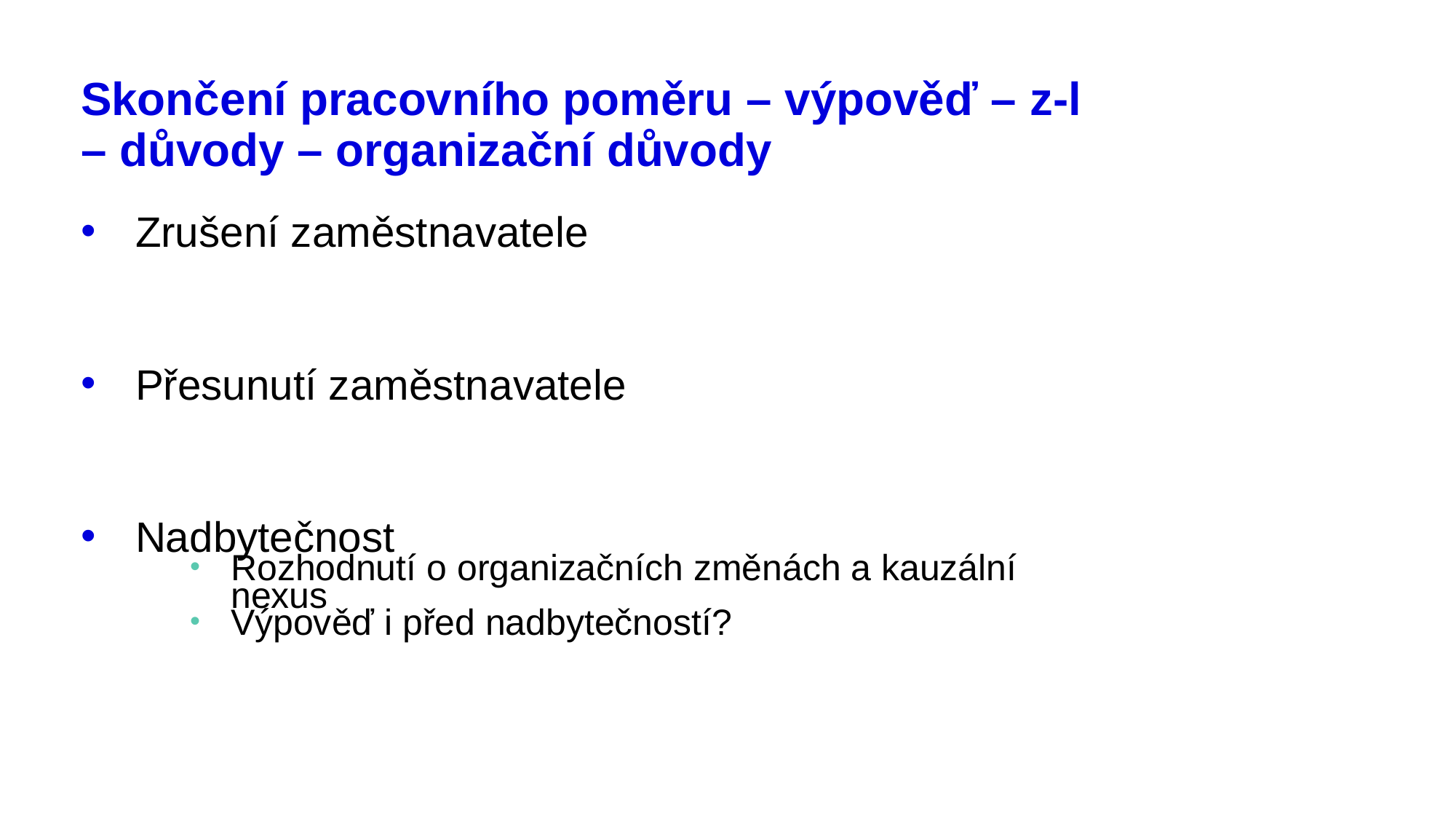

# Skončení pracovního poměru – výpověď – z-l – důvody – organizační důvody
Zrušení zaměstnavatele

Přesunutí zaměstnavatele

Nadbytečnost
Rozhodnutí o organizačních změnách a kauzální nexus
Výpověď i před nadbytečností?